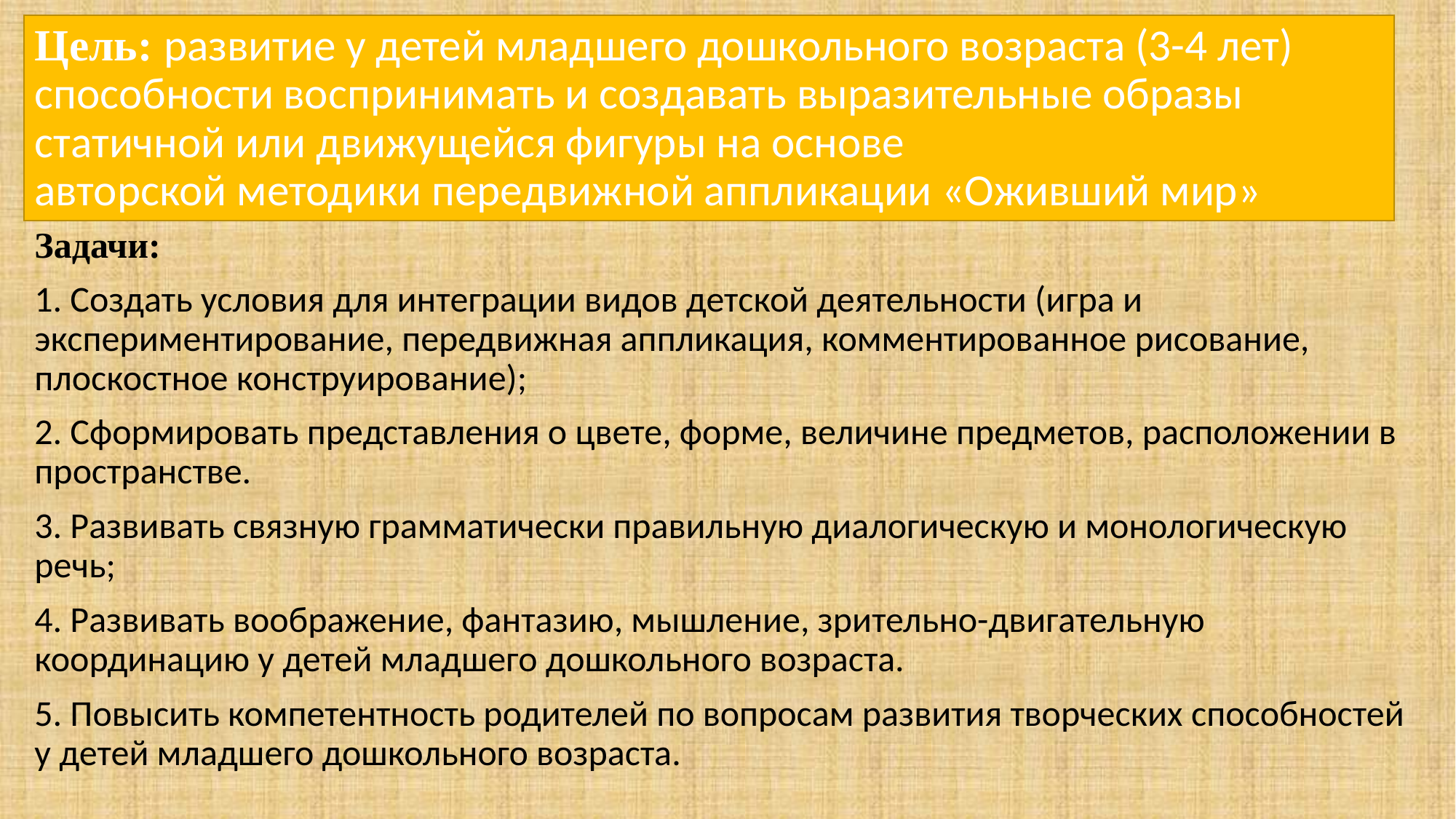

# Цель: развитие у детей младшего дошкольного возраста (3-4 лет) способности воспринимать и создавать выразительные образы статичной или движущейся фигуры на основе авторской методики передвижной аппликации «Оживший мир»
Задачи:
1. Создать условия для интеграции видов детской деятельности (игра и экспериментирование, передвижная аппликация, комментированное рисование, плоскостное конструирование);
2. Сформировать представления о цвете, форме, величине предметов, расположении в пространстве.
3. Развивать связную грамматически правильную диалогическую и монологическую речь;
4. Развивать воображение, фантазию, мышление, зрительно-двигательную координацию у детей младшего дошкольного возраста.
5. Повысить компетентность родителей по вопросам развития творческих способностей у детей младшего дошкольного возраста.